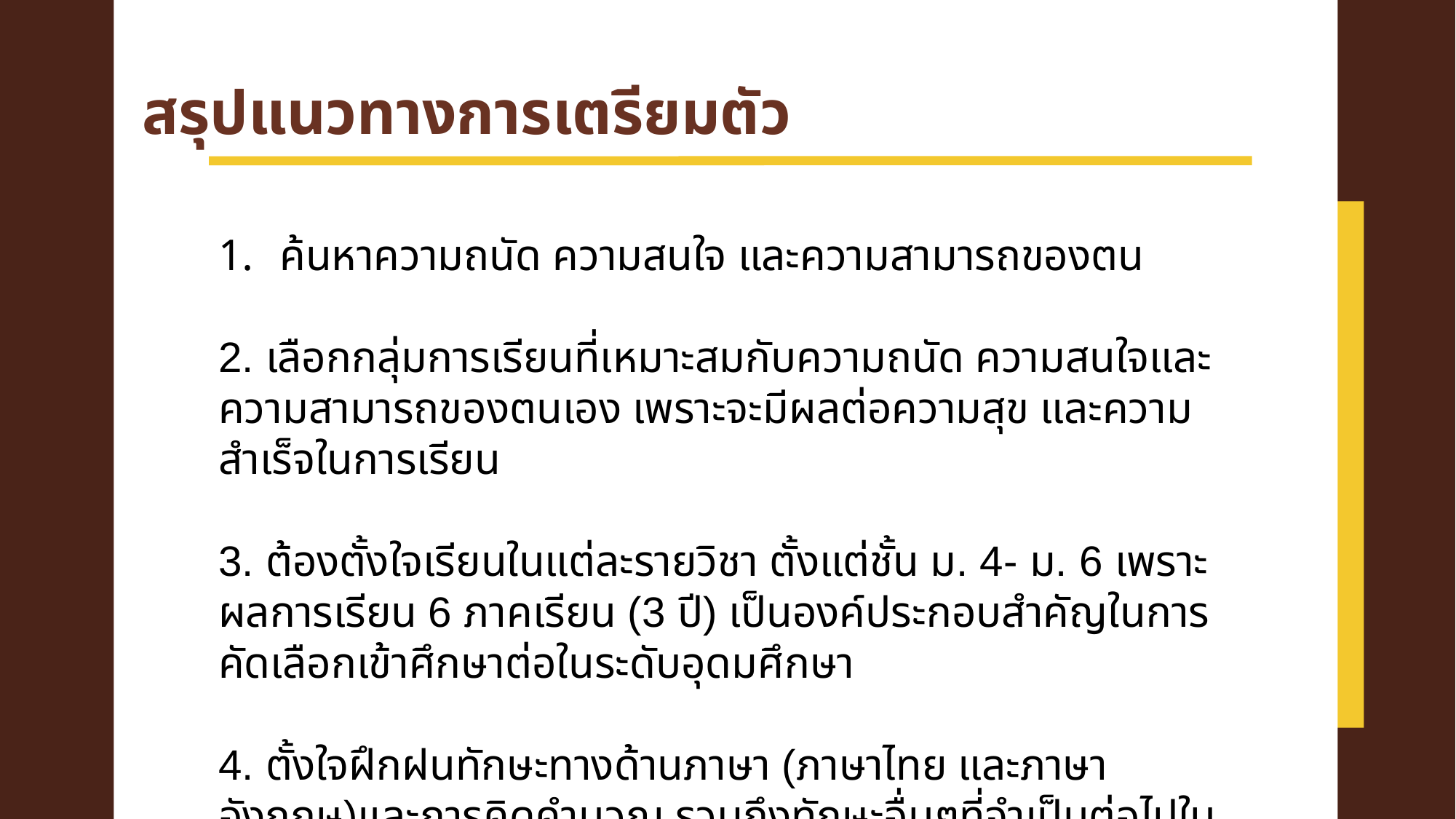

สรุปแนวทางการเตรียมตัว
ค้นหาความถนัด ความสนใจ และความสามารถของตน

2. เลือกกลุ่มการเรียนที่เหมาะสมกับความถนัด ความสนใจและความสามารถของตนเอง เพราะจะมีผลต่อความสุข และความสำเร็จในการเรียน

3. ต้องตั้งใจเรียนในแต่ละรายวิชา ตั้งแต่ชั้น ม. 4- ม. 6 เพราะผลการเรียน 6 ภาคเรียน (3 ปี) เป็นองค์ประกอบสำคัญในการคัดเลือกเข้าศึกษาต่อในระดับอุดมศึกษา

4. ตั้งใจฝึกฝนทักษะทางด้านภาษา (ภาษาไทย และภาษาอังกฤษ)และการคิดคำนวณ รวมถึงทักษะอื่นๆที่จำเป็นต่อไปในอนาคต